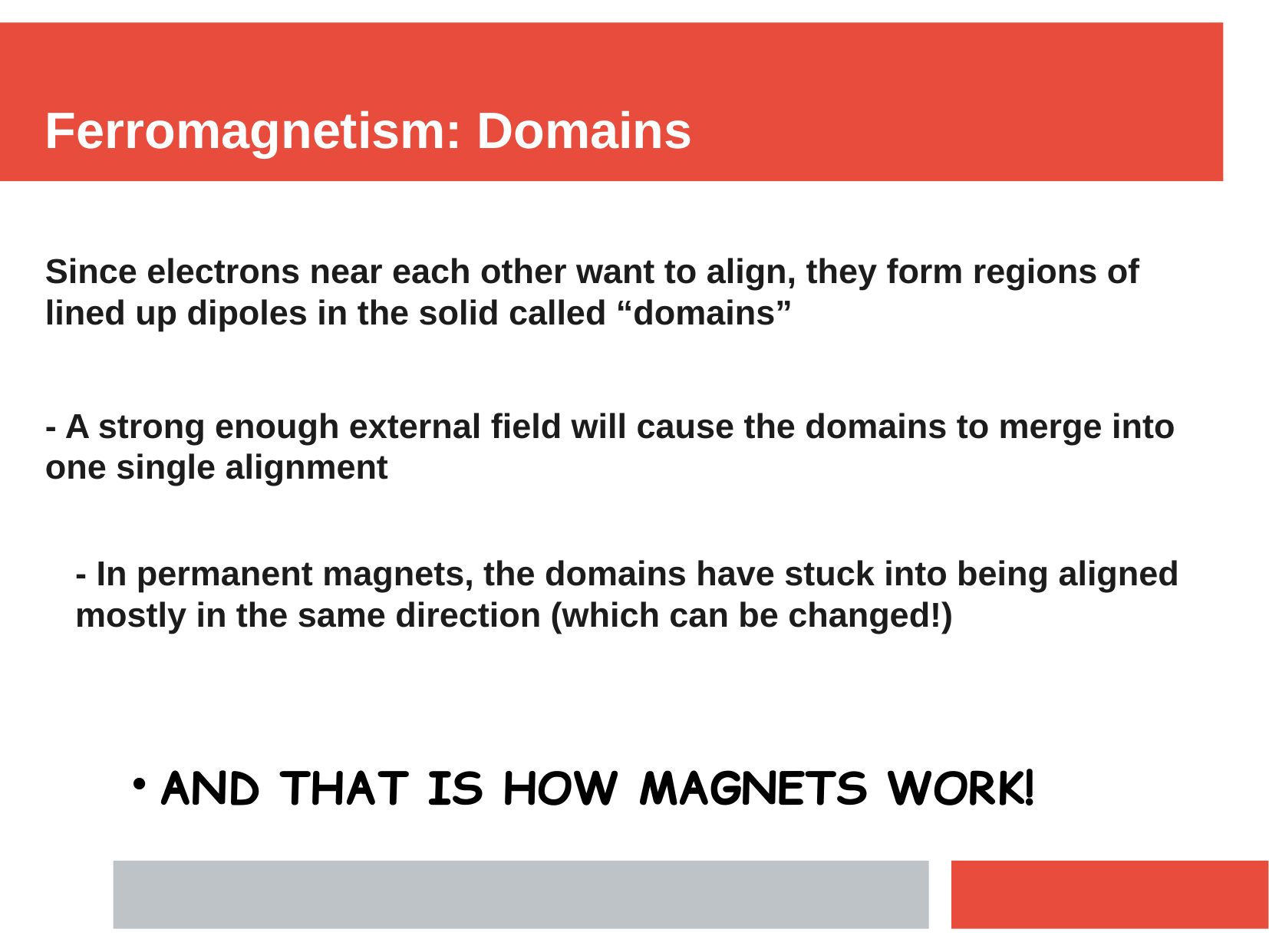

Ferromagnetism: Domains
Since electrons near each other want to align, they form regions of lined up dipoles in the solid called “domains”

- A strong enough external field will cause the domains to merge into one single alignment

- In permanent magnets, the domains have stuck into being aligned mostly in the same direction (which can be changed!)

AND THAT IS HOW MAGNETS WORK!